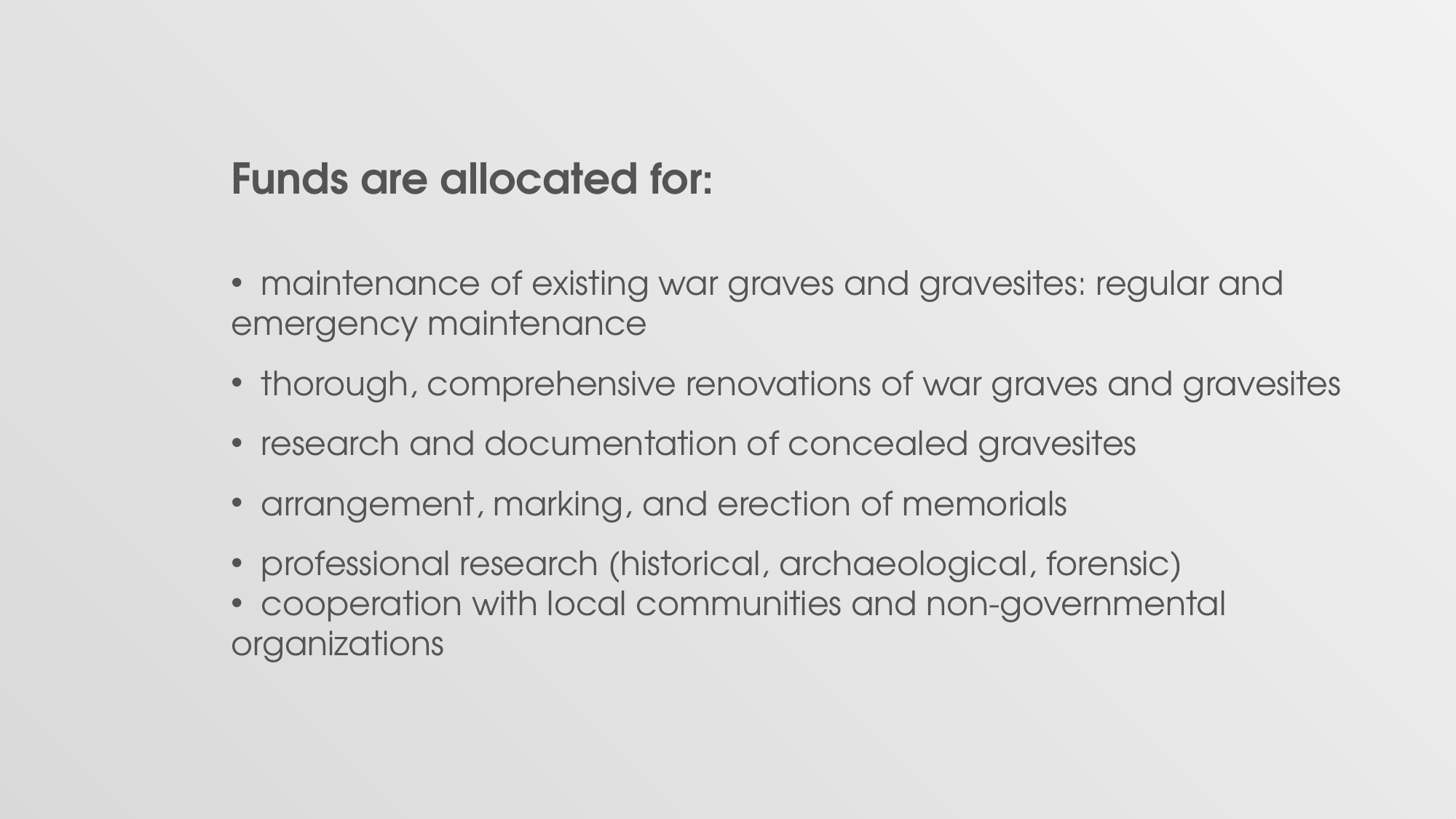

Funds are allocated for:

  maintenance of existing war graves and gravesites: regular and    emergency maintenance
  thorough, comprehensive renovations of war graves and gravesites
  research and documentation of concealed gravesites
  arrangement, marking, and erection of memorials
  professional research (historical, archaeological, forensic)
  cooperation with local communities and non-governmental organizations